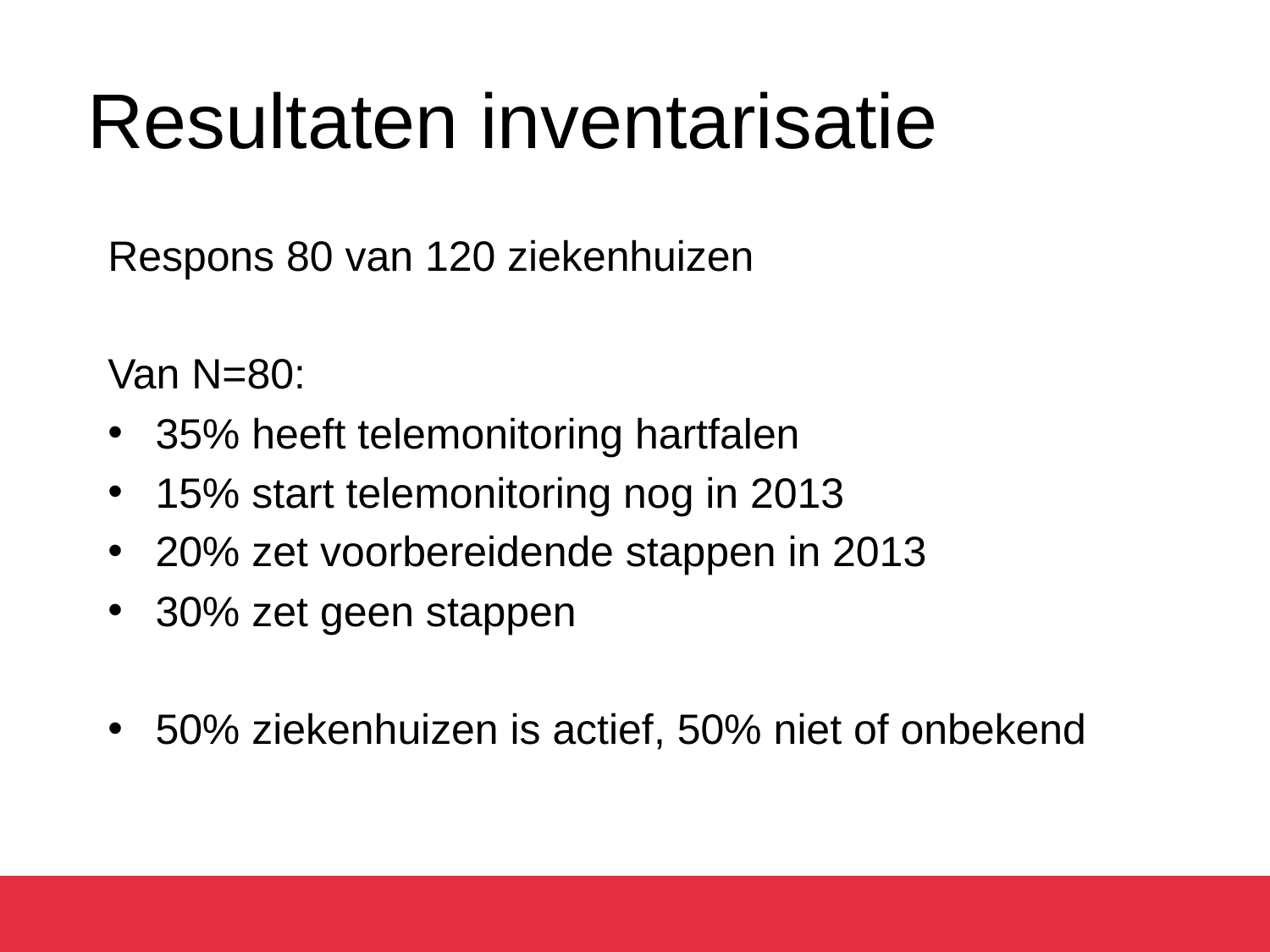

# Resultaten inventarisatie
Respons 80 van 120 ziekenhuizen

Van N=80:
35% heeft telemonitoring hartfalen
15% start telemonitoring nog in 2013
20% zet voorbereidende stappen in 2013
30% zet geen stappen

50% ziekenhuizen is actief, 50% niet of onbekend